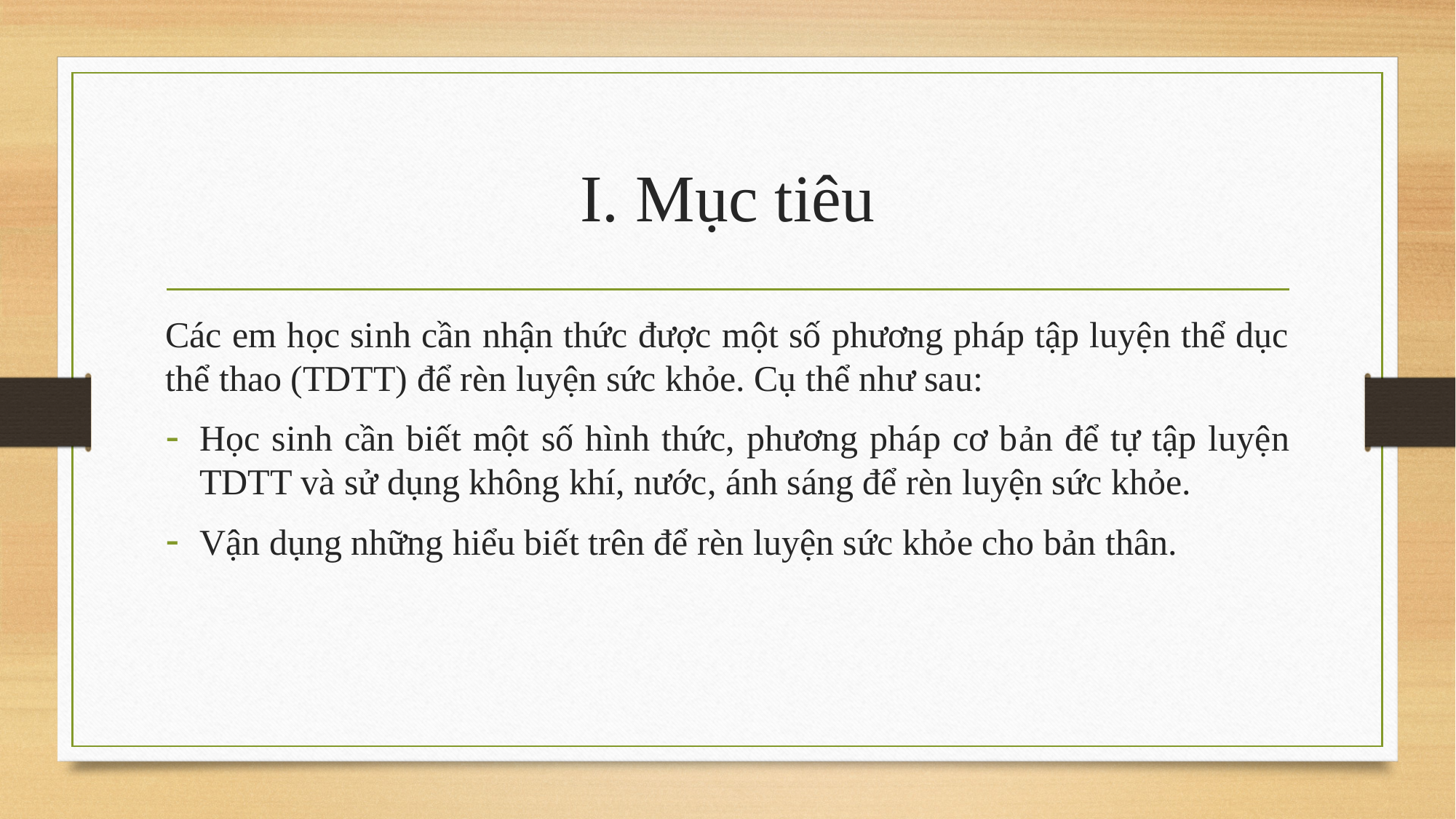

# I. Mục tiêu
Các em học sinh cần nhận thức được một số phương pháp tập luyện thể dục thể thao (TDTT) để rèn luyện sức khỏe. Cụ thể như sau:
Học sinh cần biết một số hình thức, phương pháp cơ bản để tự tập luyện TDTT và sử dụng không khí, nước, ánh sáng để rèn luyện sức khỏe.
Vận dụng những hiểu biết trên để rèn luyện sức khỏe cho bản thân.